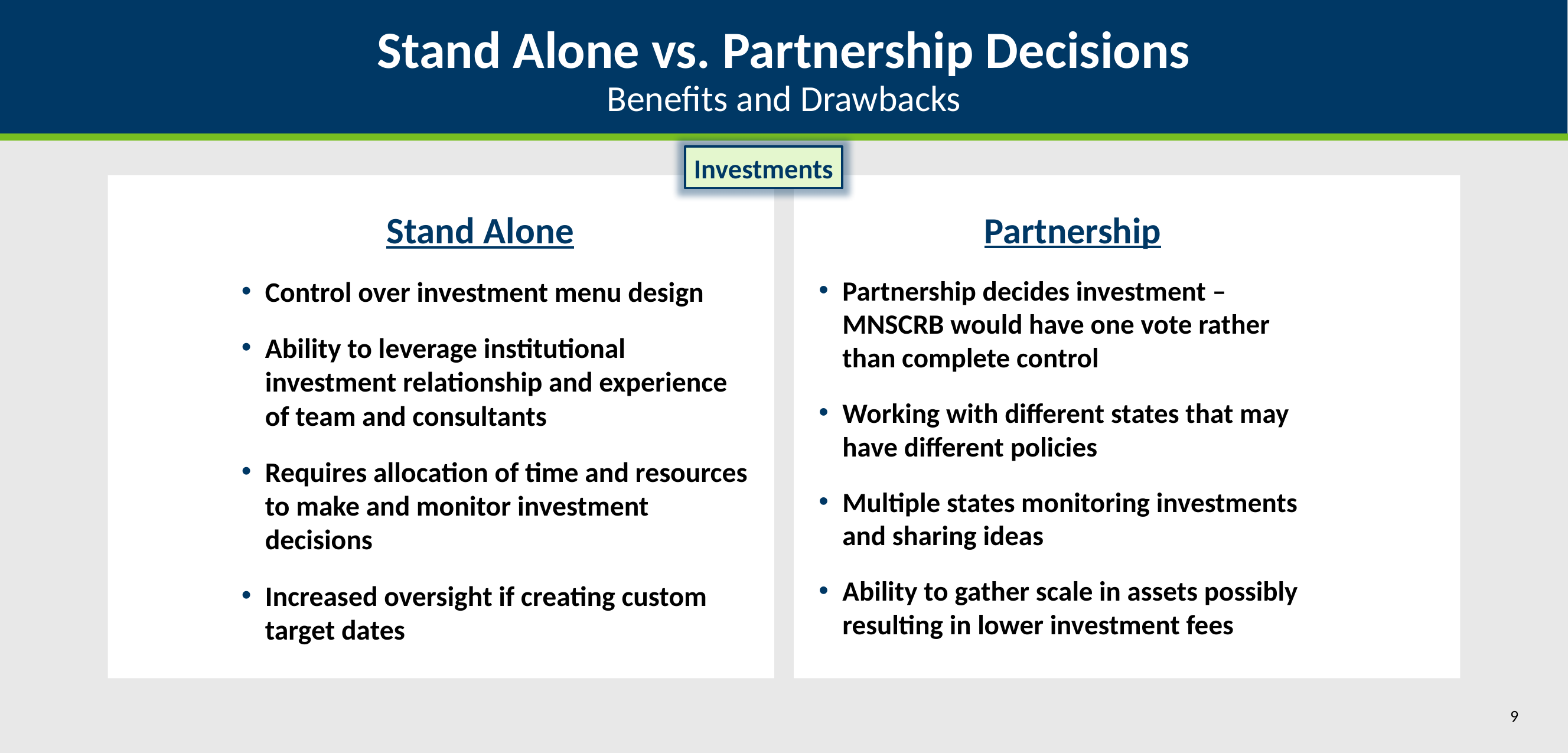

# Stand Alone vs. Partnership Decisions Benefits and Drawbacks
Investments
Stand Alone
Control over investment menu design
Ability to leverage institutional investment relationship and experience of team and consultants
Requires allocation of time and resources to make and monitor investment decisions
Increased oversight if creating custom target dates

Partnership
Partnership decides investment – MNSCRB would have one vote rather than complete control
Working with different states that may have different policies
Multiple states monitoring investments and sharing ideas
Ability to gather scale in assets possibly resulting in lower investment fees
9